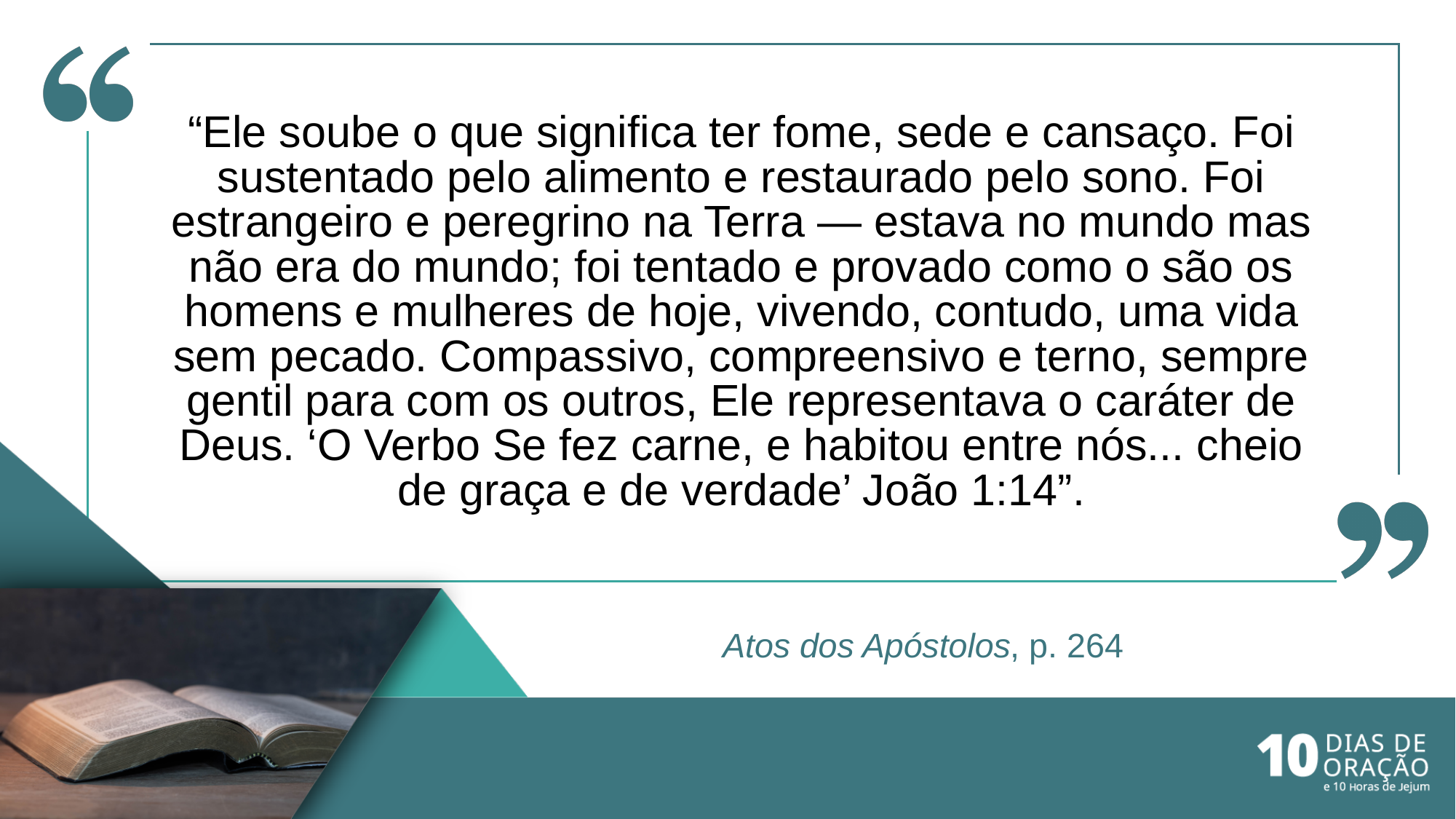

“Ele soube o que significa ter fome, sede e cansaço. Foi sustentado pelo alimento e restaurado pelo sono. Foi estrangeiro e peregrino na Terra — estava no mundo mas não era do mundo; foi tentado e provado como o são os homens e mulheres de hoje, vivendo, contudo, uma vida sem pecado. Compassivo, compreensivo e terno, sempre gentil para com os outros, Ele representava o caráter de Deus. ‘O Verbo Se fez carne, e habitou entre nós... cheio de graça e de verdade’ João 1:14”.
# Atos dos Apóstolos, p. 264